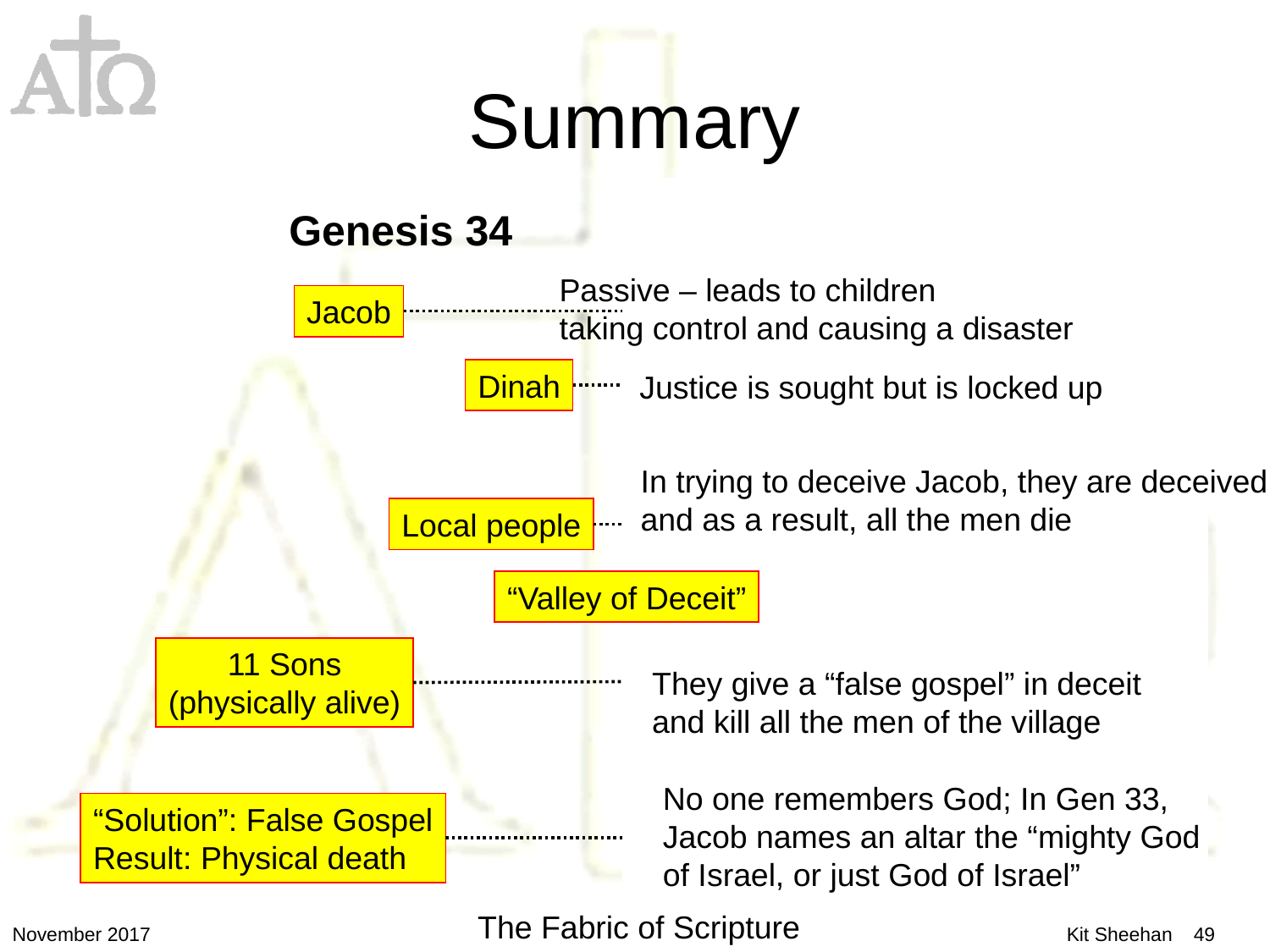

Summary

Jacob
Jesus
Dinah
Woman
Local people
Local people
11 Disciples
(born again)
11 Sons
(physically alive)
“Solution”: False Gospel
Result: Physical death
Solution: True Gospel
Result: Spiritual life

John 4
Genesis 34
Passive – leads to children
taking control and causing a disaster
Justice is sought but is locked up
In trying to deceive Jacob, they are deceived
and as a result, all the men die
“Valley of Deceit”
They give a “false gospel” in deceit
and kill all the men of the village
No one remembers God; In Gen 33,
Jacob names an altar the “mighty God
of Israel, or just God of Israel”